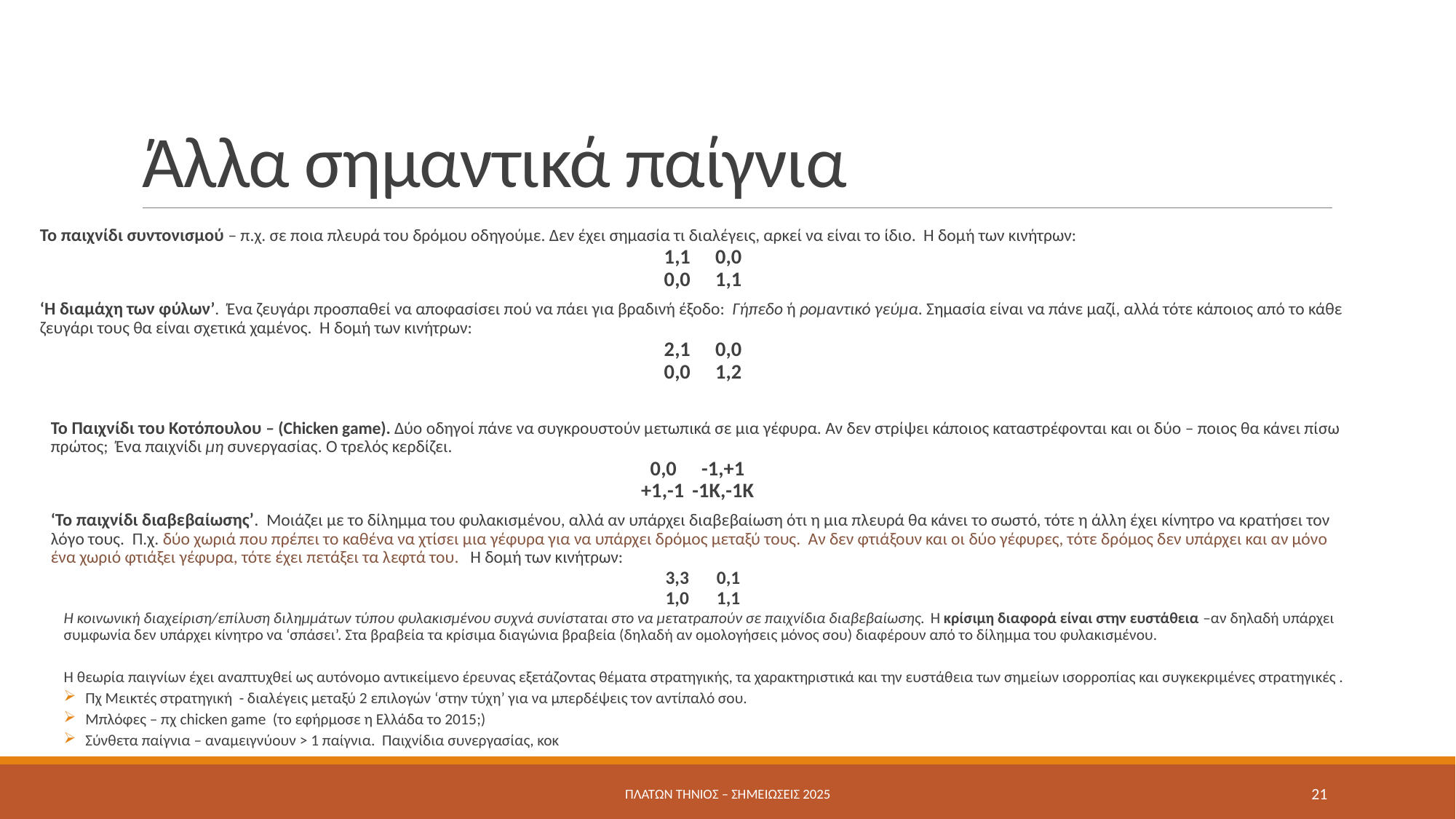

# Άλλα σημαντικά παίγνια
Το παιχνίδι συντονισμού – π.χ. σε ποια πλευρά του δρόμου οδηγούμε. Δεν έχει σημασία τι διαλέγεις, αρκεί να είναι το ίδιο.  Η δομή των κινήτρων:
1,1	0,0
0,0	1,1
‘Η διαμάχη των φύλων’.  Ένα ζευγάρι προσπαθεί να αποφασίσει πού να πάει για βραδινή έξοδο:  Γήπεδο ή ρομαντικό γεύμα. Σημασία είναι να πάνε μαζί, αλλά τότε κάποιος από το κάθε ζευγάρι τους θα είναι σχετικά χαμένος.  Η δομή των κινήτρων:
2,1	0,0
0,0	1,2

To Παιχνίδι του Κοτόπουλου – (Chicken game). Δύο οδηγοί πάνε να συγκρουστούν μετωπικά σε μια γέφυρα. Αν δεν στρίψει κάποιος καταστρέφονται και οι δύο – ποιος θα κάνει πίσω πρώτος;  Ένα παιχνίδι μη συνεργασίας. O τρελός κερδίζει.
0,0	-1,+1
+1,-1 	-1Κ,-1Κ
‘Το παιχνίδι διαβεβαίωσης’.  Μοιάζει με το δίλημμα του φυλακισμένου, αλλά αν υπάρχει διαβεβαίωση ότι η μια πλευρά θα κάνει το σωστό, τότε η άλλη έχει κίνητρο να κρατήσει τον λόγο τους.  Π.χ. δύο χωριά που πρέπει το καθένα να χτίσει μια γέφυρα για να υπάρχει δρόμος μεταξύ τους.  Αν δεν φτιάξουν και οι δύο γέφυρες, τότε δρόμος δεν υπάρχει και αν μόνο ένα χωριό φτιάξει γέφυρα, τότε έχει πετάξει τα λεφτά του.   Η δομή των κινήτρων:
3,3	0,1
1,0	1,1
Η κοινωνική διαχείριση/επίλυση διλημμάτων τύπου φυλακισμένου συχνά συνίσταται στο να μετατραπούν σε παιχνίδια διαβεβαίωσης. Η κρίσιμη διαφορά είναι στην ευστάθεια –αν δηλαδή υπάρχει συμφωνία δεν υπάρχει κίνητρο να ‘σπάσει’. Στα βραβεία τα κρίσιμα διαγώνια βραβεία (δηλαδή αν ομολογήσεις μόνος σου) διαφέρουν από το δίλημμα του φυλακισμένου.

Η θεωρία παιγνίων έχει αναπτυχθεί ως αυτόνομο αντικείμενο έρευνας εξετάζοντας θέματα στρατηγικής, τα χαρακτηριστικά και την ευστάθεια των σημείων ισορροπίας και συγκεκριμένες στρατηγικές .
Πχ Μεικτές στρατηγική  - διαλέγεις μεταξύ 2 επιλογών ‘στην τύχη’ για να μπερδέψεις τον αντίπαλό σου.
Μπλόφες – πχ chicken game  (το εφήρμοσε η Ελλάδα το 2015;)
Σύνθετα παίγνια – αναμειγνύουν > 1 παίγνια.  Παιχνίδια συνεργασίας, κοκ

Πλάτων Τήνιος – σημειώσεις 2025
21